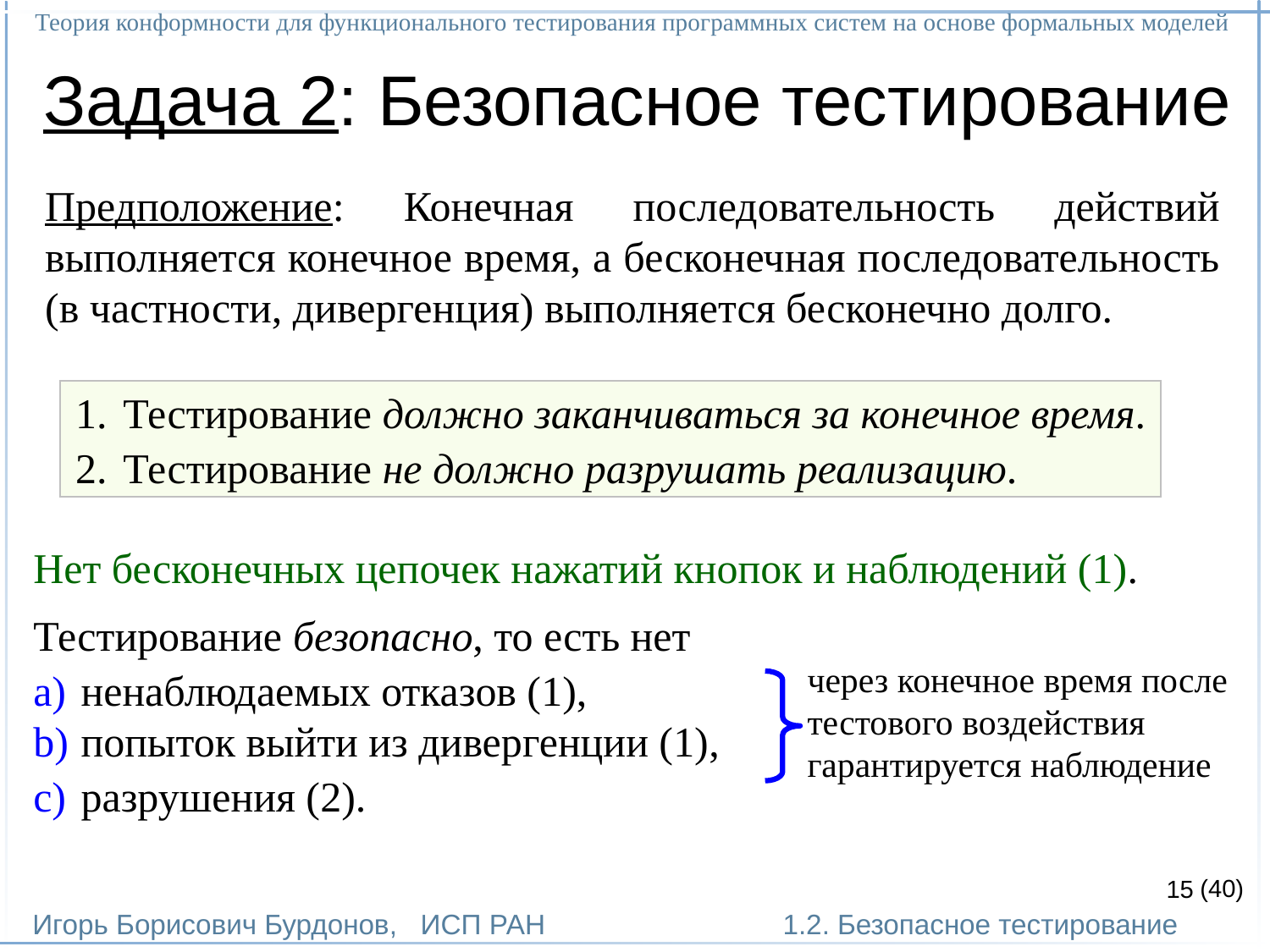

Теория конформности для функционального тестирования программных систем на основе формальных моделей

Игорь Борисович Бурдонов,   ИСП РАН

(40)
1.2. Безопасное тестирование
# Задача 2: Безопасное тестирование
Предположение: Конечная последовательность действий выполняется конечное время, а бесконечная последовательность (в частности, дивергенция) выполняется бесконечно долго.
Тестирование должно заканчиваться за конечное время.
Тестирование не должно разрушать реализацию.
Нет бесконечных цепочек нажатий кнопок и наблюдений (1).
Тестирование безопасно, то есть нет
ненаблюдаемых отказов (1),
попыток выйти из дивергенции (1),
разрушения (2).
через конечное время после тестового воздействия гарантируется наблюдение

15